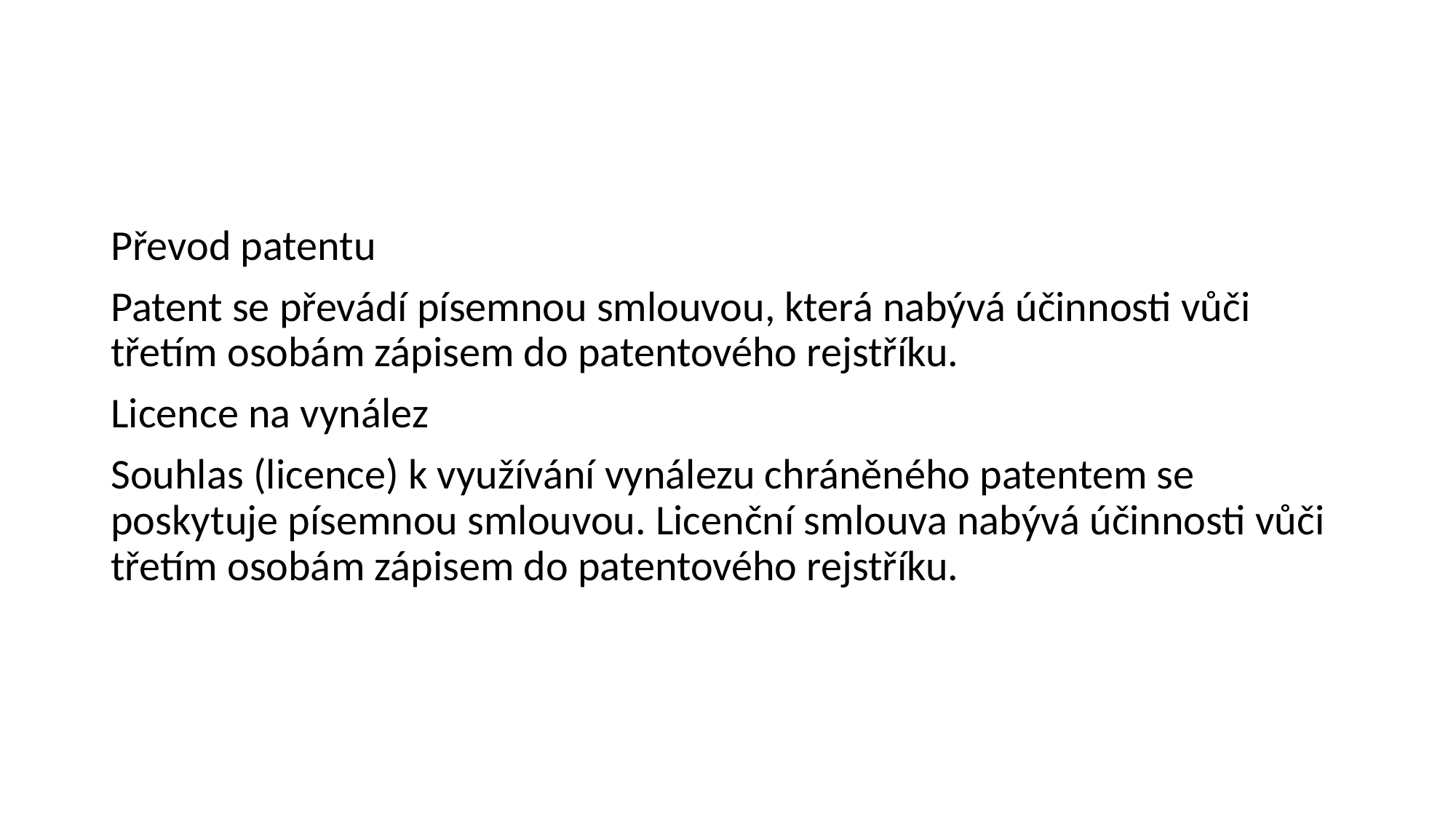

#
Převod patentu
Patent se převádí písemnou smlouvou, která nabývá účinnosti vůči třetím osobám zápisem do patentového rejstříku.
Licence na vynález
Souhlas (licence) k využívání vynálezu chráněného patentem se poskytuje písemnou smlouvou. Licenční smlouva nabývá účinnosti vůči třetím osobám zápisem do patentového rejstříku.